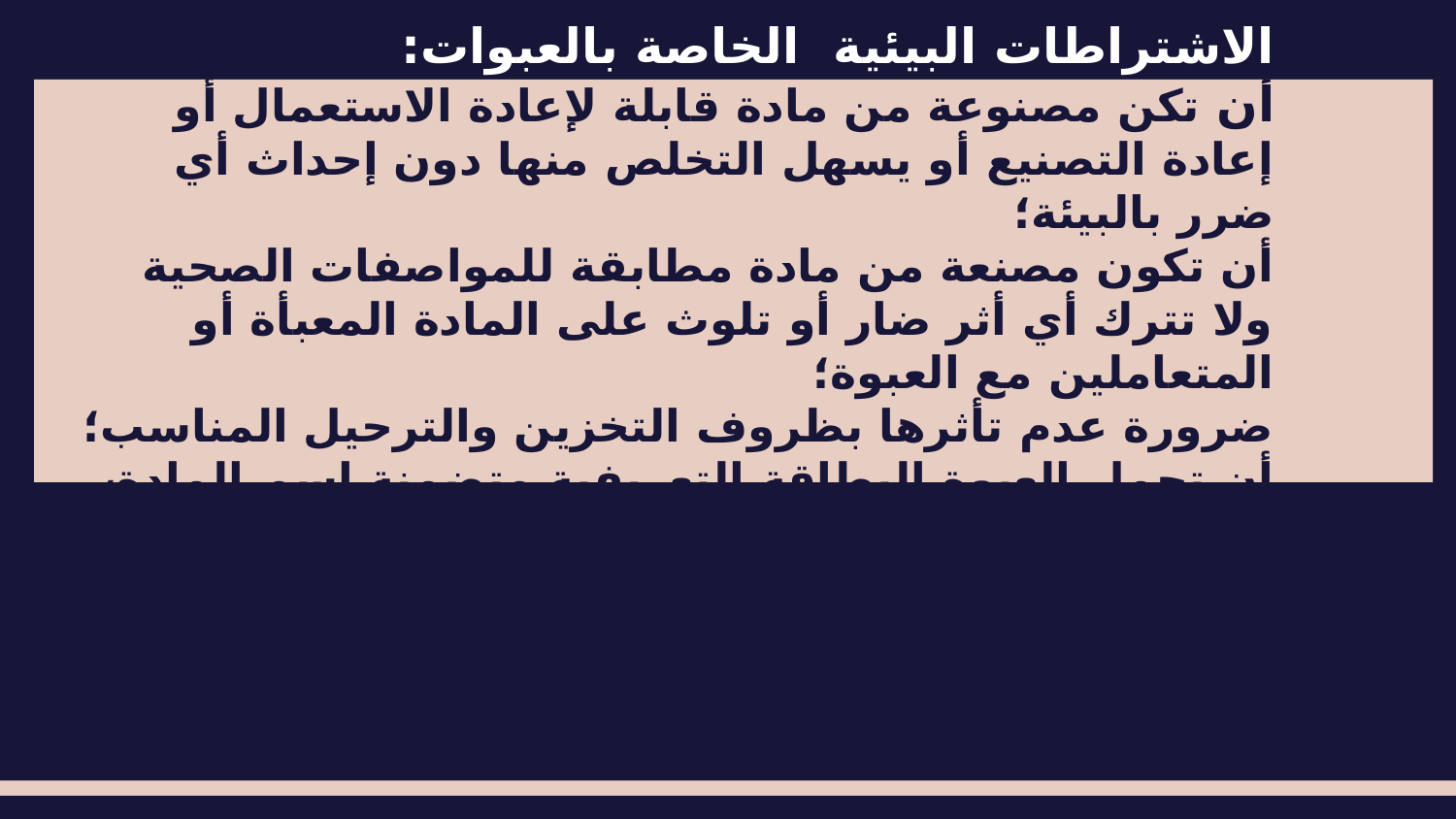

# الاشتراطات البيئية  الخاصة بالعبوات: أن تكن مصنوعة من مادة قابلة لإعادة الاستعمال أو إعادة التصنيع أو يسهل التخلص منها دون إحداث أي ضرر بالبيئة؛ أن تكون مصنعة من مادة مطابقة للمواصفات الصحية ولا تترك أي أثر ضار أو تلوث على المادة المعبأة أو المتعاملين مع العبوة؛ ضرورة عدم تأثرها بظروف التخزين والترحيل المناسب؛ أن تحمل العبوة البطاقة التعريفية متضمنة اسم المادة، والصنف، والعلامة التجارية والمكونات والمضافات، والوزن القائم والصافي، والحجم، والعدد ودرجة الجودة، وشروط التخزين، وموسم الإنتاج، وتاريخ التعبئة وتاريخ الصلاحية، وبلد المنشأ ومنطقة الإنتاج، وعلامة مراقبة التسويق واسم المنتج وعنوانه؛